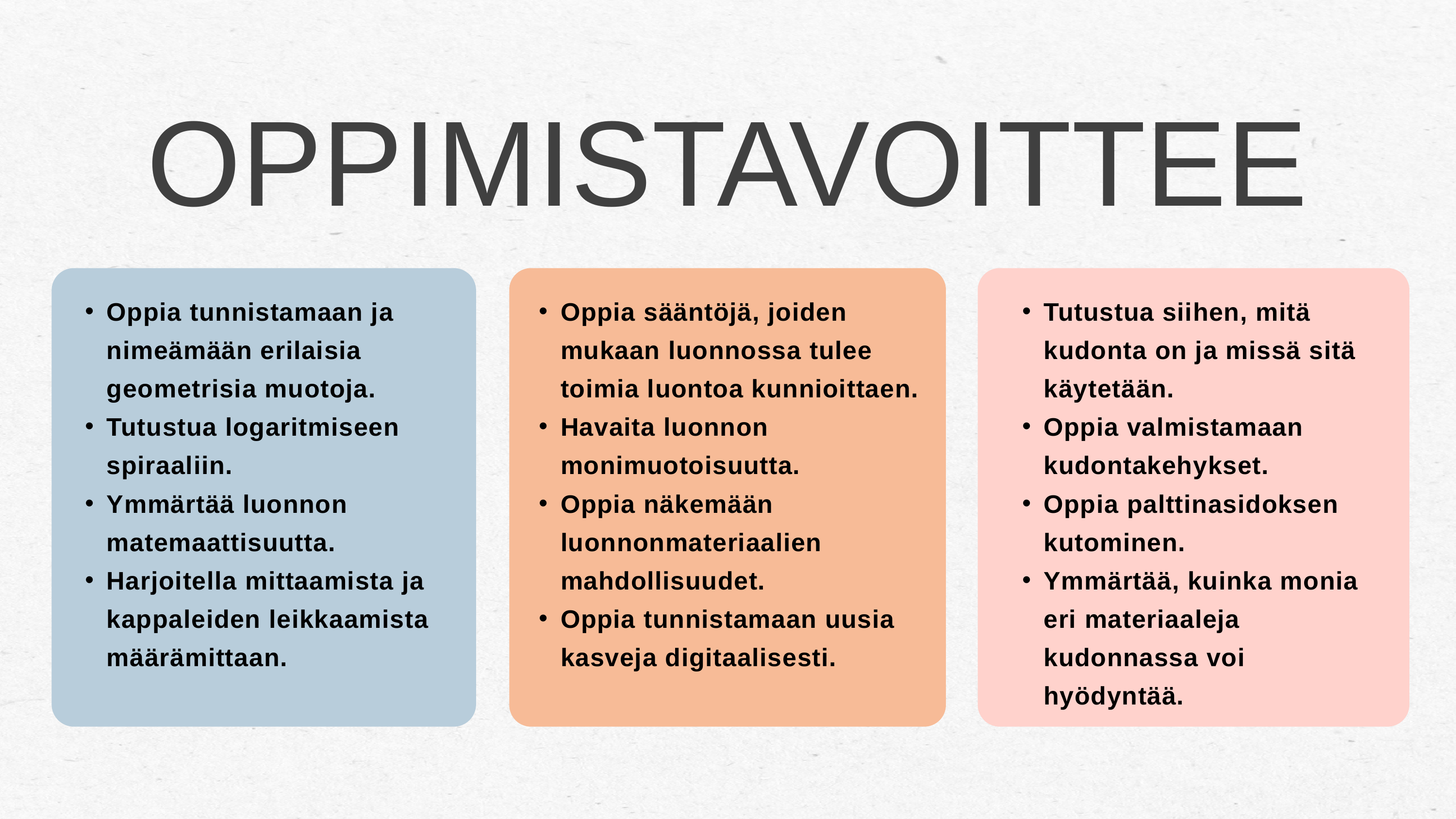

OPPIMISTAVOITTEET

Oppia tunnistamaan ja nimeämään erilaisia geometrisia muotoja.
Tutustua logaritmiseen spiraaliin.
Ymmärtää luonnon matemaattisuutta.
Harjoitella mittaamista ja kappaleiden leikkaamista määrämittaan.
Oppia sääntöjä, joiden mukaan luonnossa tulee toimia luontoa kunnioittaen.
Havaita luonnon  monimuotoisuutta.
Oppia näkemään luonnonmateriaalien mahdollisuudet.
Oppia tunnistamaan uusia kasveja digitaalisesti.
Tutustua siihen, mitä kudonta on ja missä sitä käytetään.
Oppia valmistamaan kudontakehykset.
Oppia palttinasidoksen kutominen.
Ymmärtää, kuinka monia eri materiaaleja kudonnassa voi hyödyntää.